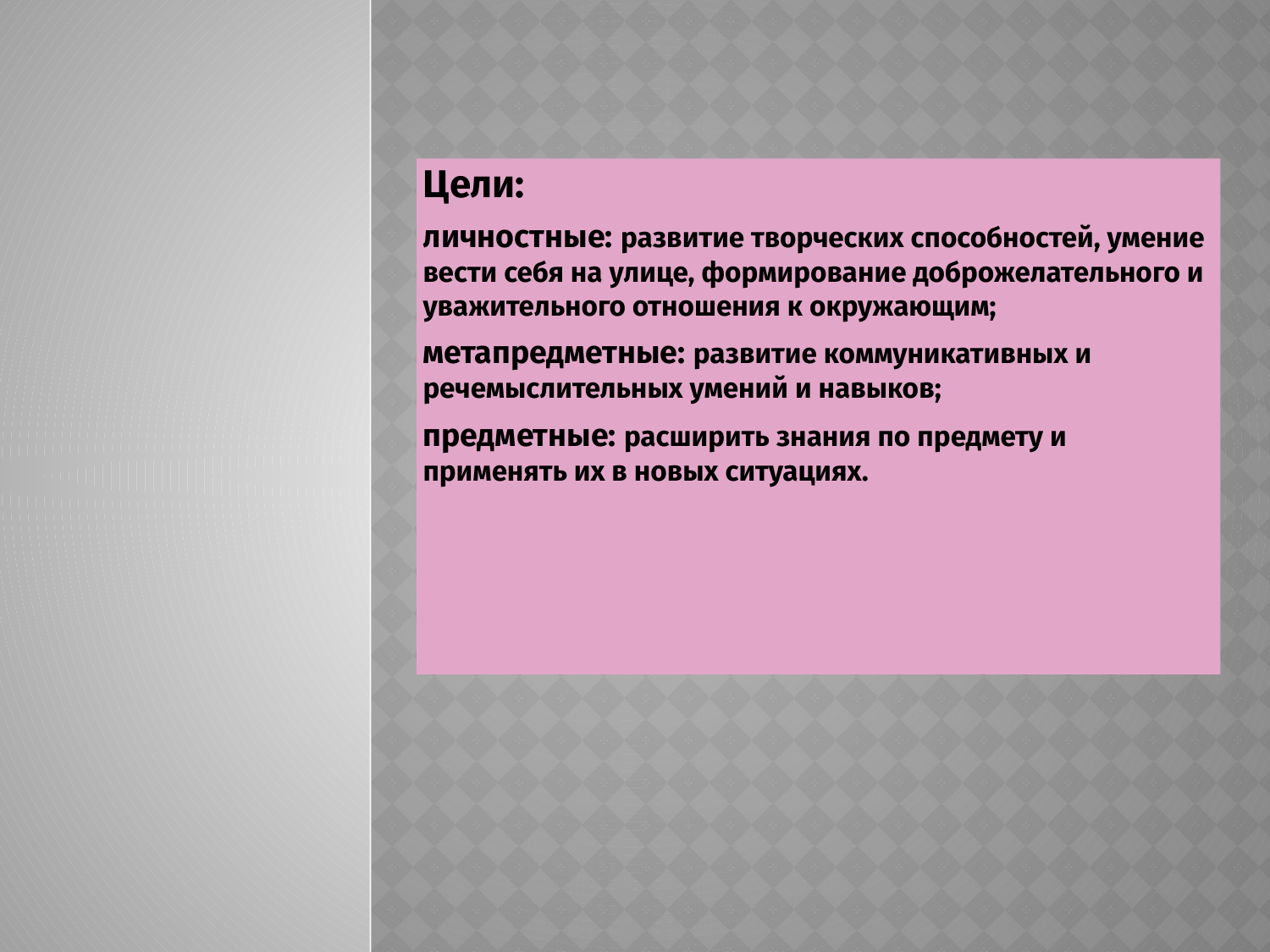

#
Цели:
личностные: развитие творческих способностей, умение вести себя на улице, формирование доброжелательного и уважительного отношения к окружающим;
метапредметные: развитие коммуникативных и речемыслительных умений и навыков;
предметные: расширить знания по предмету и применять их в новых ситуациях.